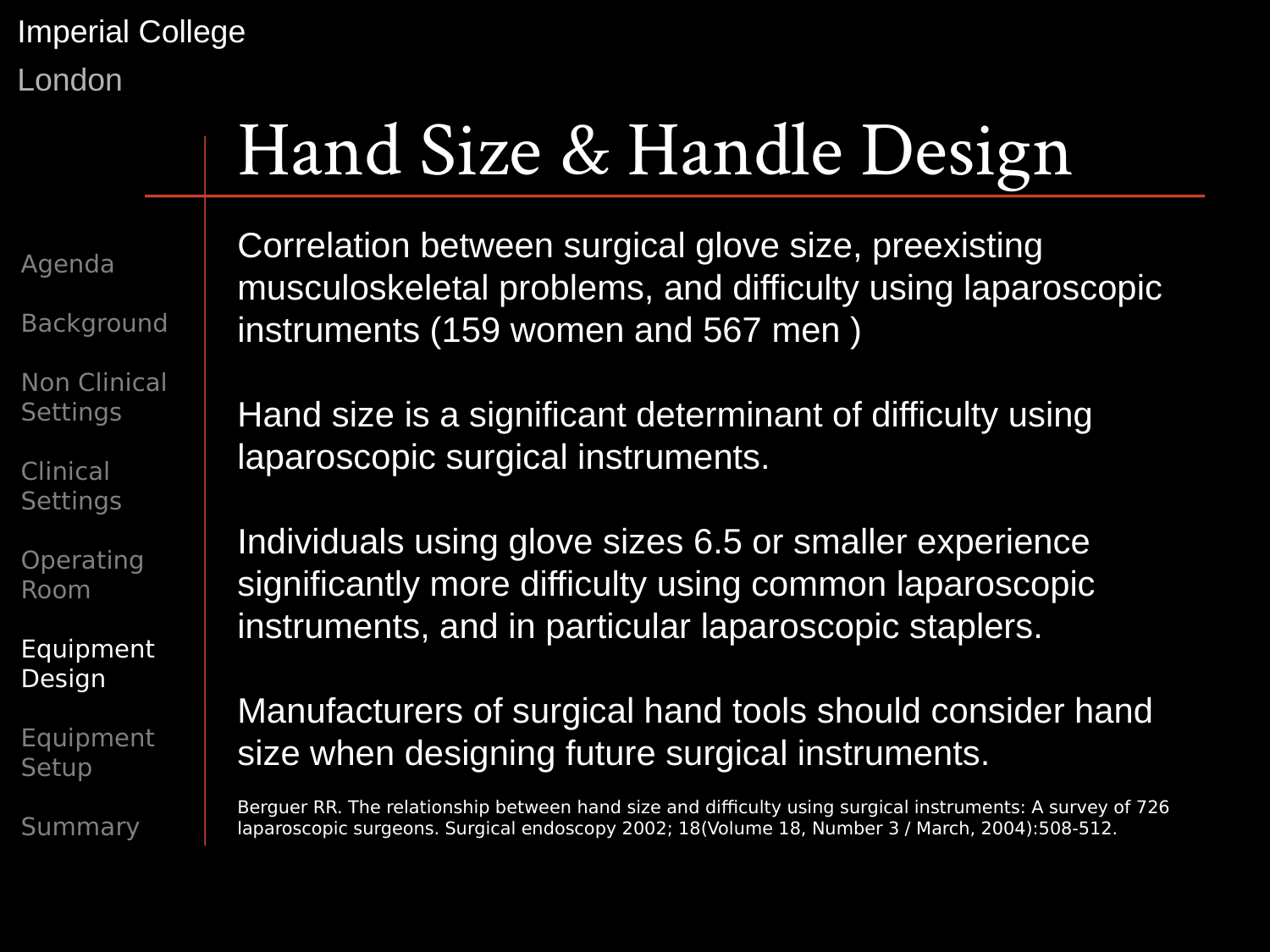

Hand Size & Handle Design
Correlation between surgical glove size, preexisting musculoskeletal problems, and difficulty using laparoscopic instruments (159 women and 567 men )

Hand size is a significant determinant of difficulty using laparoscopic surgical instruments.

Individuals using glove sizes 6.5 or smaller experience significantly more difficulty using common laparoscopic instruments, and in particular laparoscopic staplers.

Manufacturers of surgical hand tools should consider hand size when designing future surgical instruments.
Agenda

Background

Non Clinical Settings

Clinical Settings

Operating Room

Equipment Design

Equipment Setup

Summary
Berguer RR. The relationship between hand size and difficulty using surgical instruments: A survey of 726 laparoscopic surgeons. Surgical endoscopy 2002; 18(Volume 18, Number 3 / March, 2004):508-512.